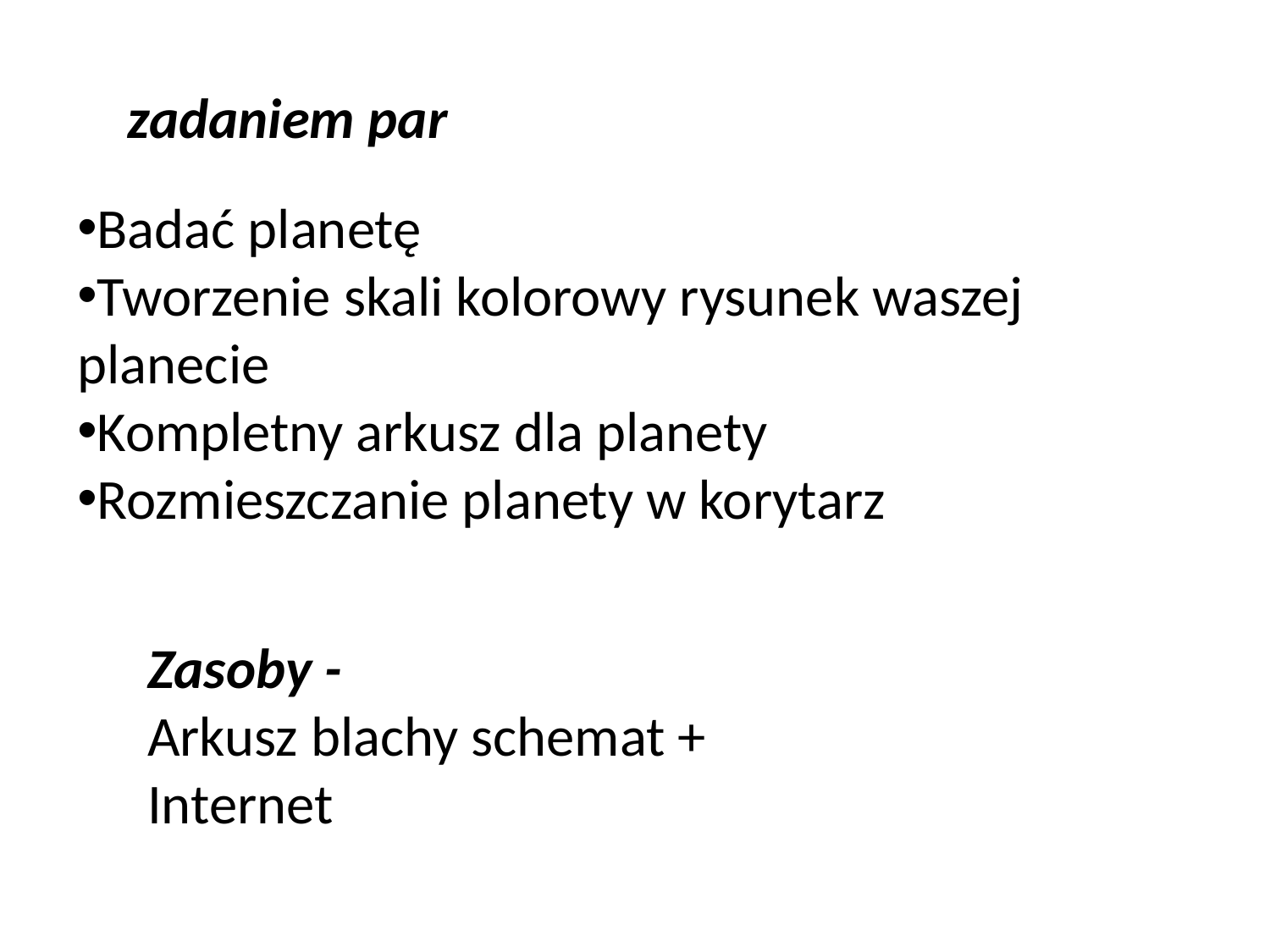

zadaniem par
Badać planetę
Tworzenie skali kolorowy rysunek waszej planecie
Kompletny arkusz dla planety
Rozmieszczanie planety w korytarz
Zasoby -
Arkusz blachy schemat +
Internet